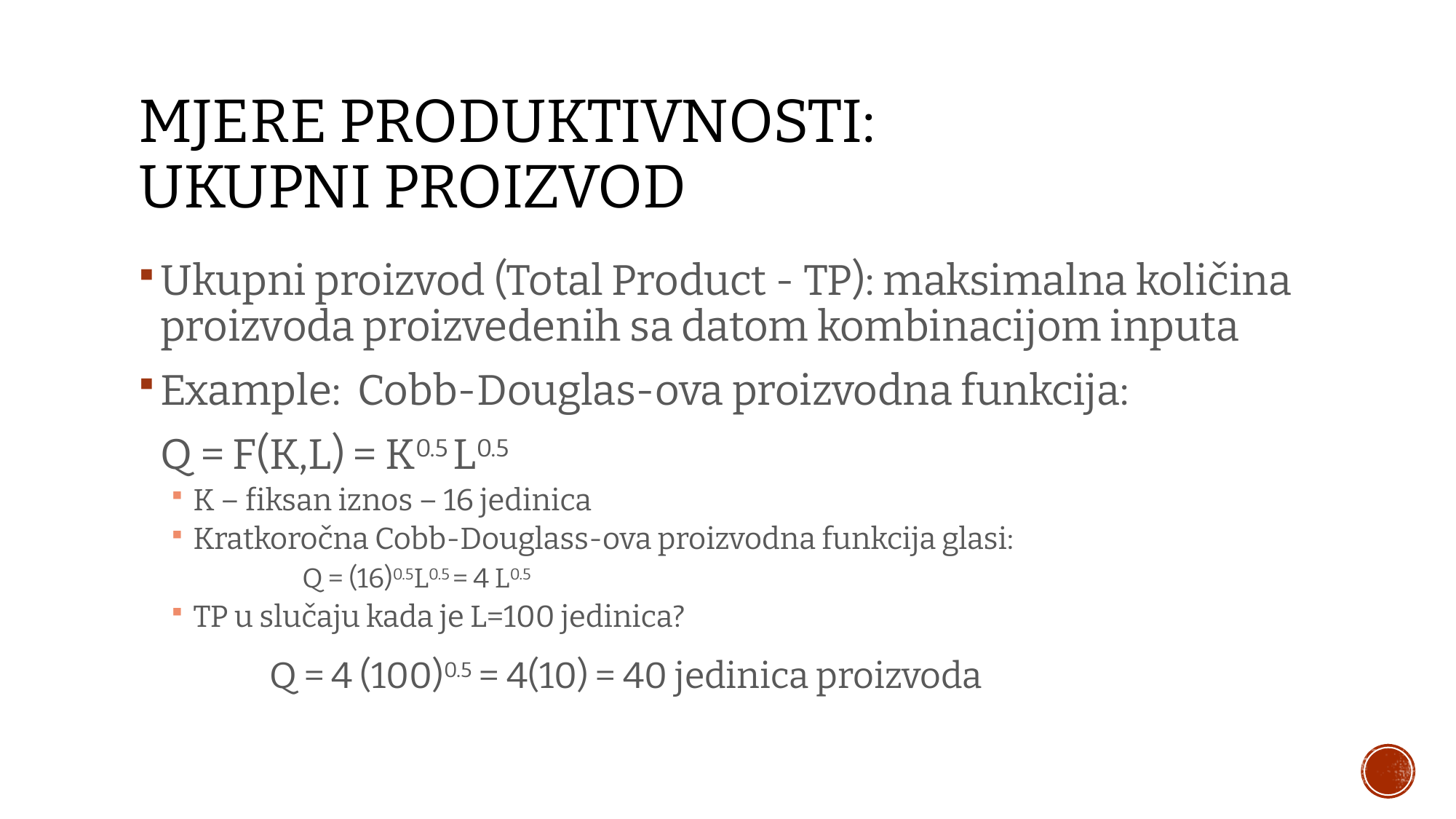

# Mjere produktivnosti: Ukupni proizvod
Ukupni proizvod (Total Product - TP): maksimalna količina proizvoda proizvedenih sa datom kombinacijom inputa
Example:  Cobb-Douglas-ova proizvodna funkcija:
	Q = F(K,L) = K0.5 L0.5
K – fiksan iznos – 16 jedinica
Kratkoročna Cobb-Douglass-ova proizvodna funkcija glasi:
		Q = (16)0.5L0.5 = 4 L0.5
TP u slučaju kada je L=100 jedinica?
		Q = 4 (100)0.5 = 4(10) = 40 jedinica proizvoda